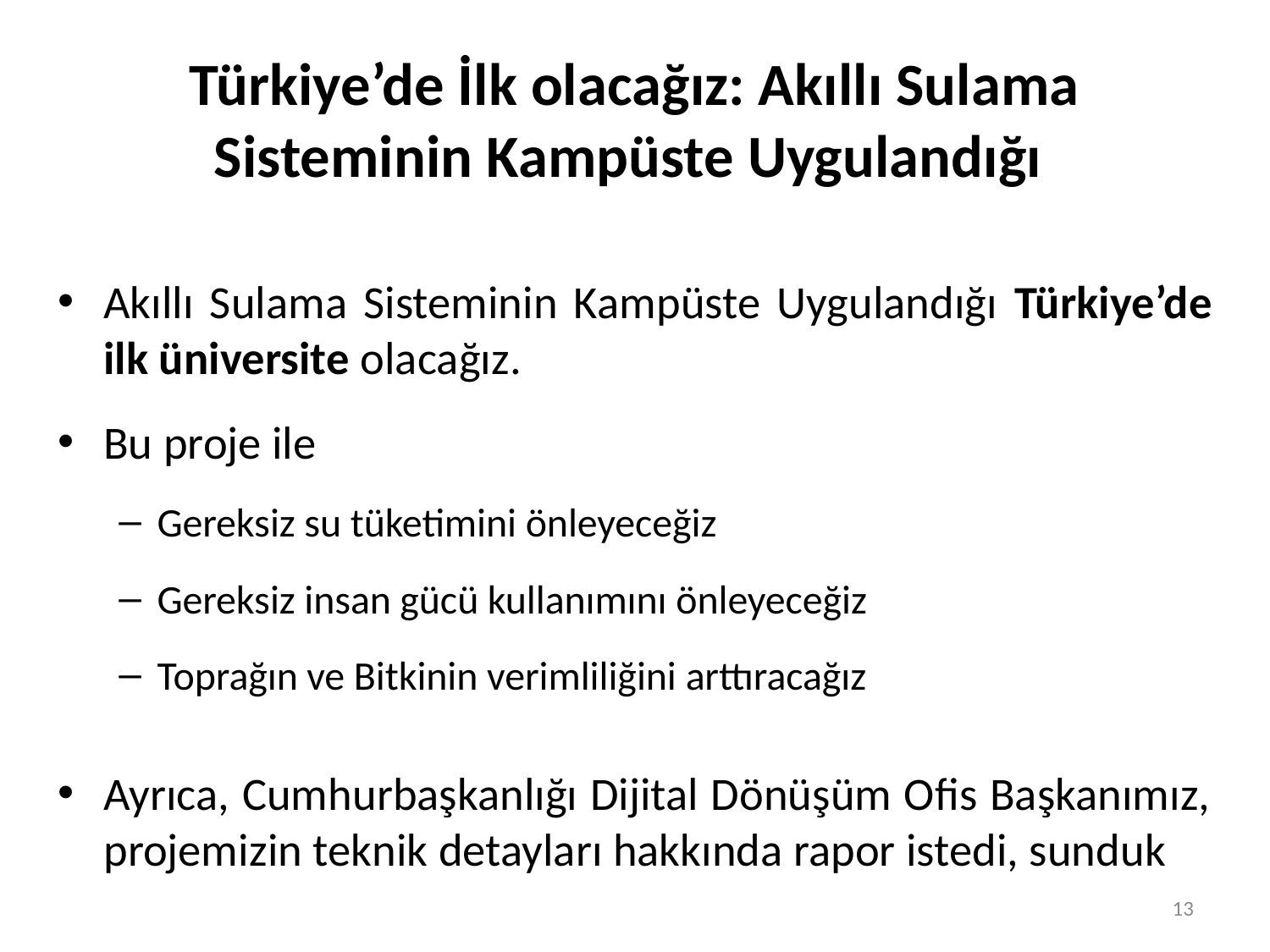

# Türkiye’de İlk olacağız: Akıllı Sulama Sisteminin Kampüste Uygulandığı
Akıllı Sulama Sisteminin Kampüste Uygulandığı Türkiye’de ilk üniversite olacağız.

Bu proje ile

Gereksiz su tüketimini önleyeceğiz

Gereksiz insan gücü kullanımını önleyeceğiz

Toprağın ve Bitkinin verimliliğini arttıracağız

Ayrıca, Cumhurbaşkanlığı Dijital Dönüşüm Ofis Başkanımız, projemizin teknik detayları hakkında rapor istedi, sunduk
13